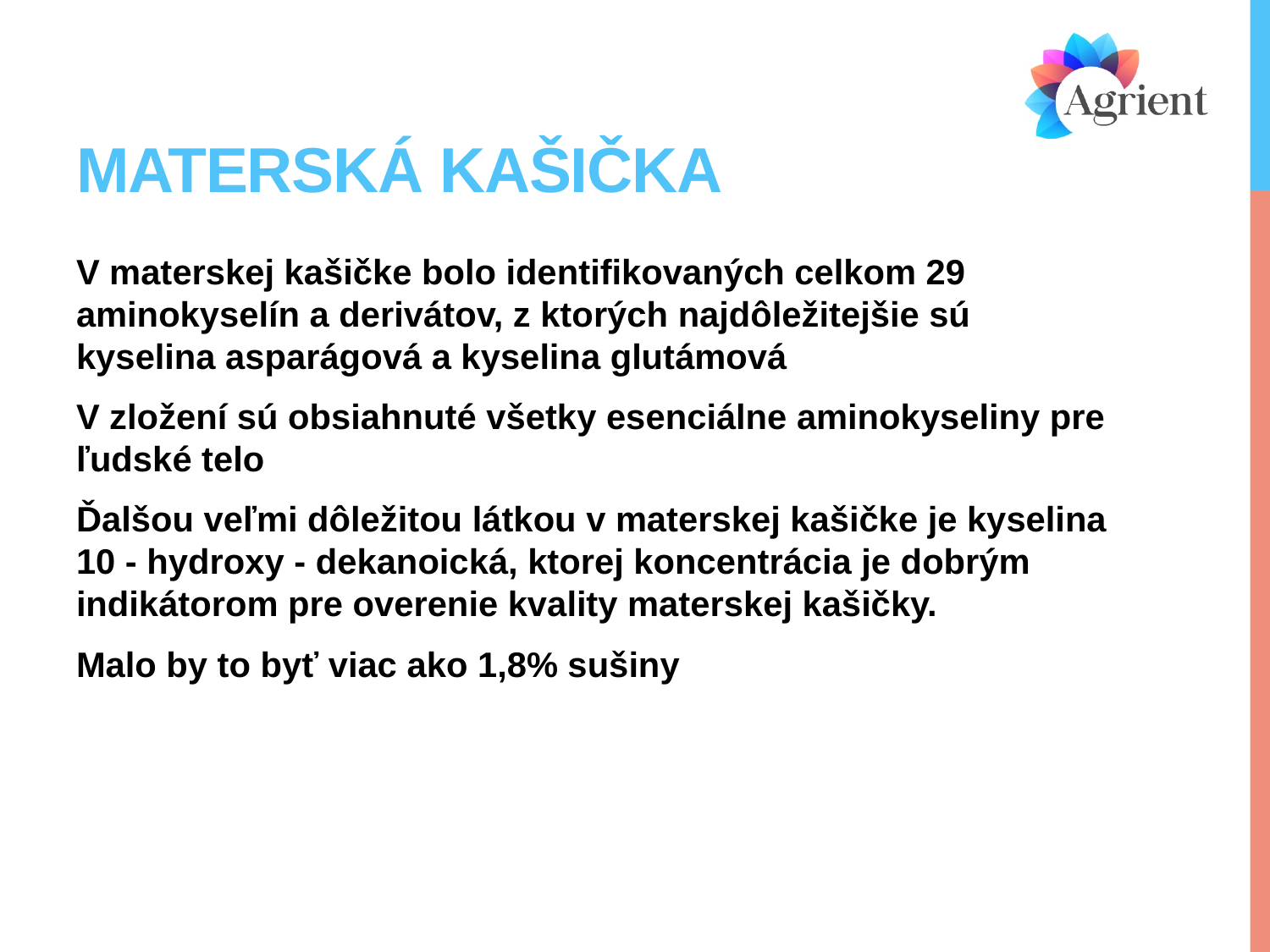

# Materská kašička
V materskej kašičke bolo identifikovaných celkom 29 aminokyselín a derivátov, z ktorých najdôležitejšie sú kyselina asparágová a kyselina glutámová
V zložení sú obsiahnuté všetky esenciálne aminokyseliny pre ľudské telo
Ďalšou veľmi dôležitou látkou v materskej kašičke je kyselina 10 - hydroxy - dekanoická, ktorej koncentrácia je dobrým indikátorom pre overenie kvality materskej kašičky.
Malo by to byť viac ako 1,8% sušiny